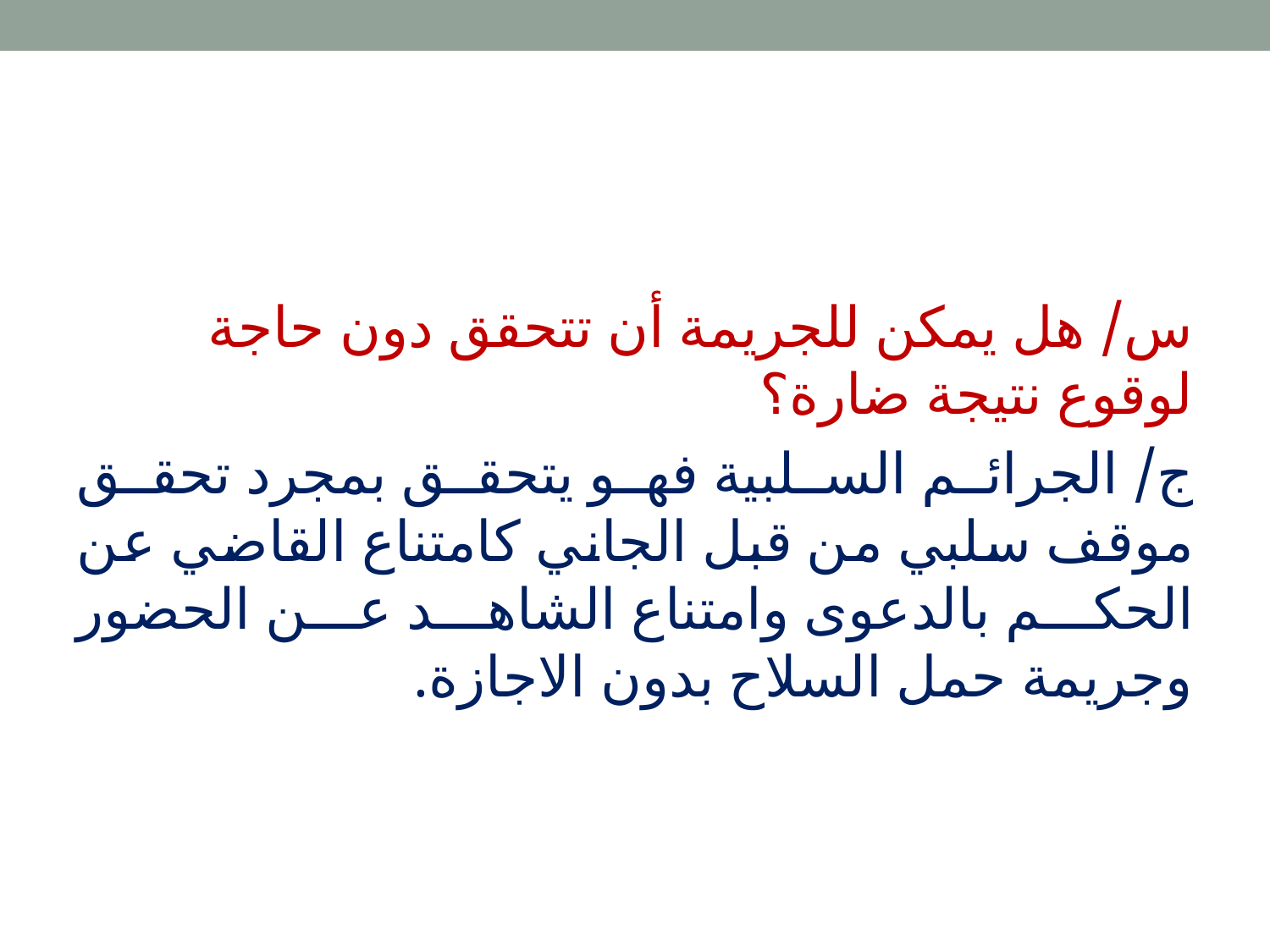

س/ هل يمكن للجريمة أن تتحقق دون حاجة لوقوع نتيجة ضارة؟
ج/ الجرائم السلبية فهو يتحقق بمجرد تحقق موقف سلبي من قبل الجاني كامتناع القاضي عن الحكم بالدعوى وامتناع الشاهد عن الحضور وجريمة حمل السلاح بدون الاجازة.